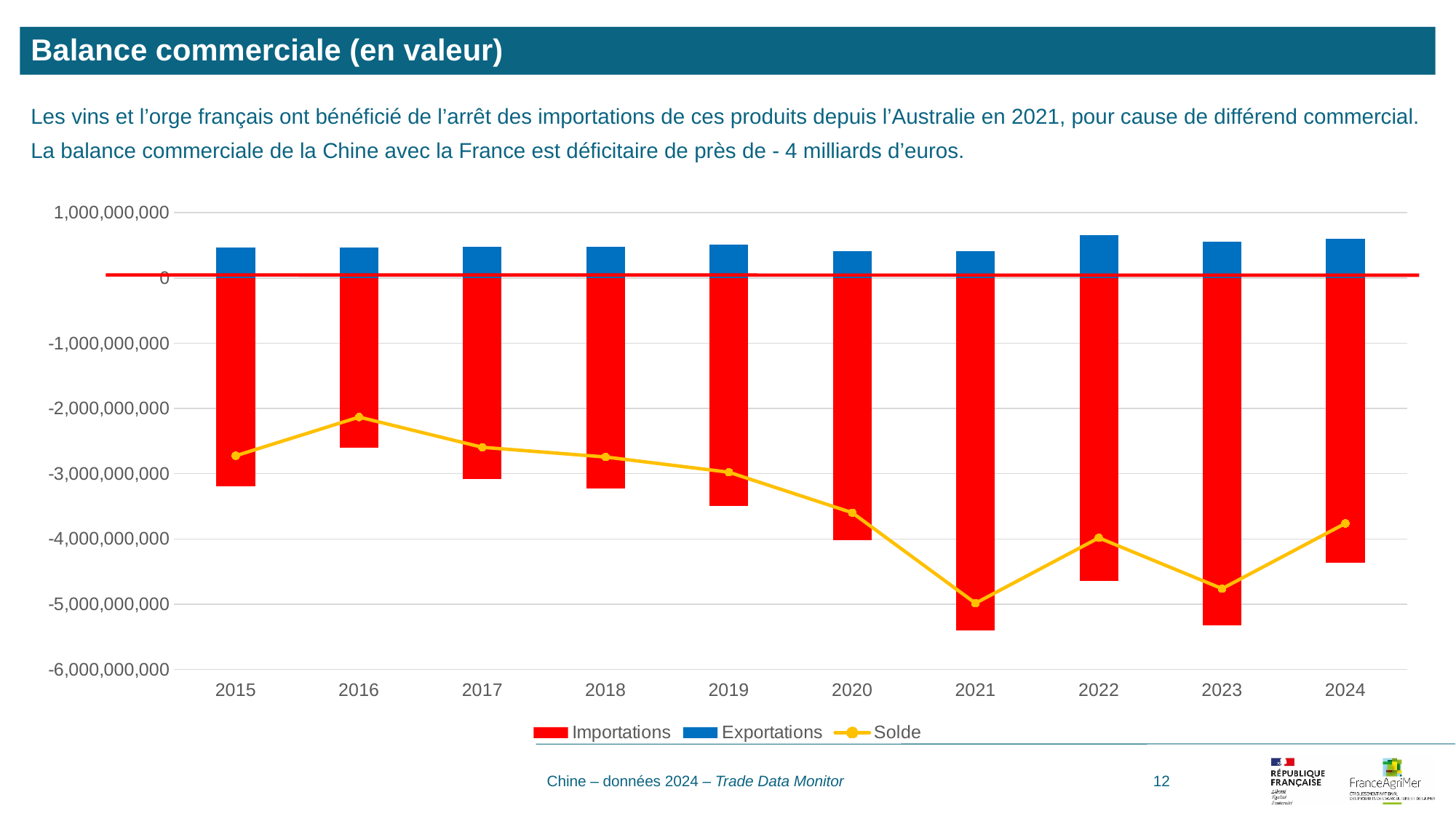

Balance commerciale (en valeur)
Les vins et l’orge français ont bénéficié de l’arrêt des importations de ces produits depuis l’Australie en 2021, pour cause de différend commercial.
La balance commerciale de la Chine avec la France est déficitaire de près de - 4 milliards d’euros.

### Chart

| Category | Valeurs | Importations | Exportations | Solde |
|---|---|---|---|---|
| 2015 | 0.0 | -3195810502.0 | 472892652.0 | -2722917850.0 |
| 2016 | 0.0 | -2598636561.0 | 467662394.0 | -2130974167.0 |
| 2017 | 0.0 | -3078840328.0 | 484659323.0 | -2594181005.0 |
| 2018 | 0.0 | -3222320859.0 | 479394074.0 | -2742926785.0 |
| 2019 | 0.0 | -3494374729.0 | 517534718.0 | -2976840011.0 |
| 2020 | 0.0 | -4013880179.0 | 417238171.0 | -3596642008.0 |
| 2021 | 0.0 | -5400109111.0 | 415508149.0 | -4984600962.0 |
| 2022 | 0.0 | -4644400386.0 | 662374234.0 | -3982026152.0 |
| 2023 | 0.0 | -5322606131.0 | 561584278.0 | -4761021853.0 |
| 2024 | 0.0 | -4359842772.0 | 598991843.0 | -3760850929.0 |
Chine – données 2024 – Trade Data Monitor
12